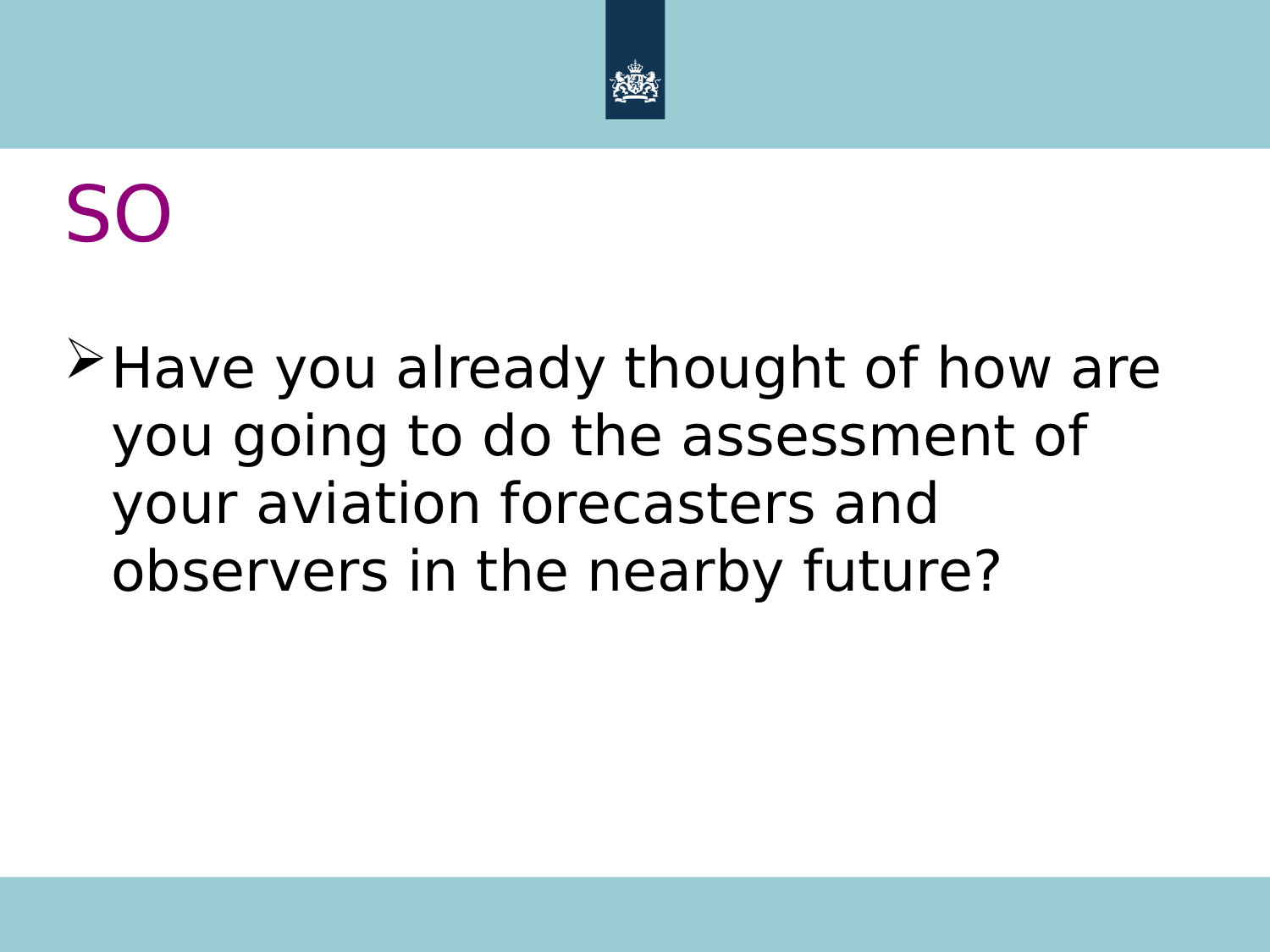

# SO

Have you already thought of how are you going to do the assessment of your aviation forecasters and observers in the nearby future?